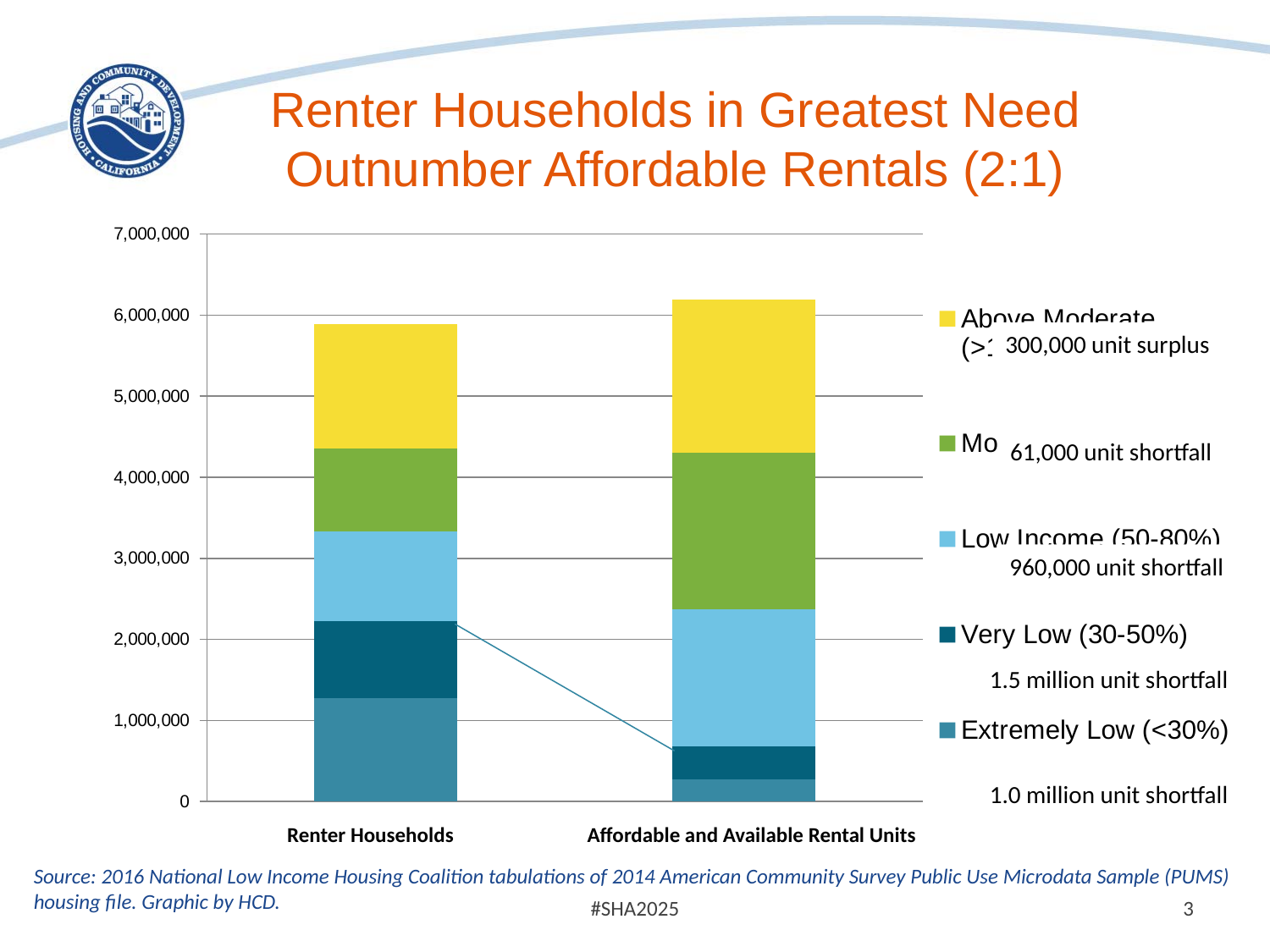

# Renter Households in Greatest Need Outnumber Affordable Rentals (2:1)

### Chart

| Category | Extremely Low (<30%)  | Very Low (30-50%)  | Low Income (50-80%) | Moderate (80-120%) | Above Moderate (>120%) |
|---|---|---|---|---|---|
| Households | 1270622.0 | 951052.0 | 1111079.0 | 1026798.0 | 1535114.0 |
| Affordable and available units | 267512.0 | 412776.0 | 1692451.0 | 1925953.0 | 1898486.0 |
300,000 unit surplus
61,000 unit shortfall
960,000 unit shortfall
1.5 million unit shortfall
1.0 million unit shortfall
Renter Households
Affordable and Available Rental Units
Source: 2016 National Low Income Housing Coalition tabulations of 2014 American Community Survey Public Use Microdata Sample (PUMS) housing file. Graphic by HCD.
#SHA2025
3